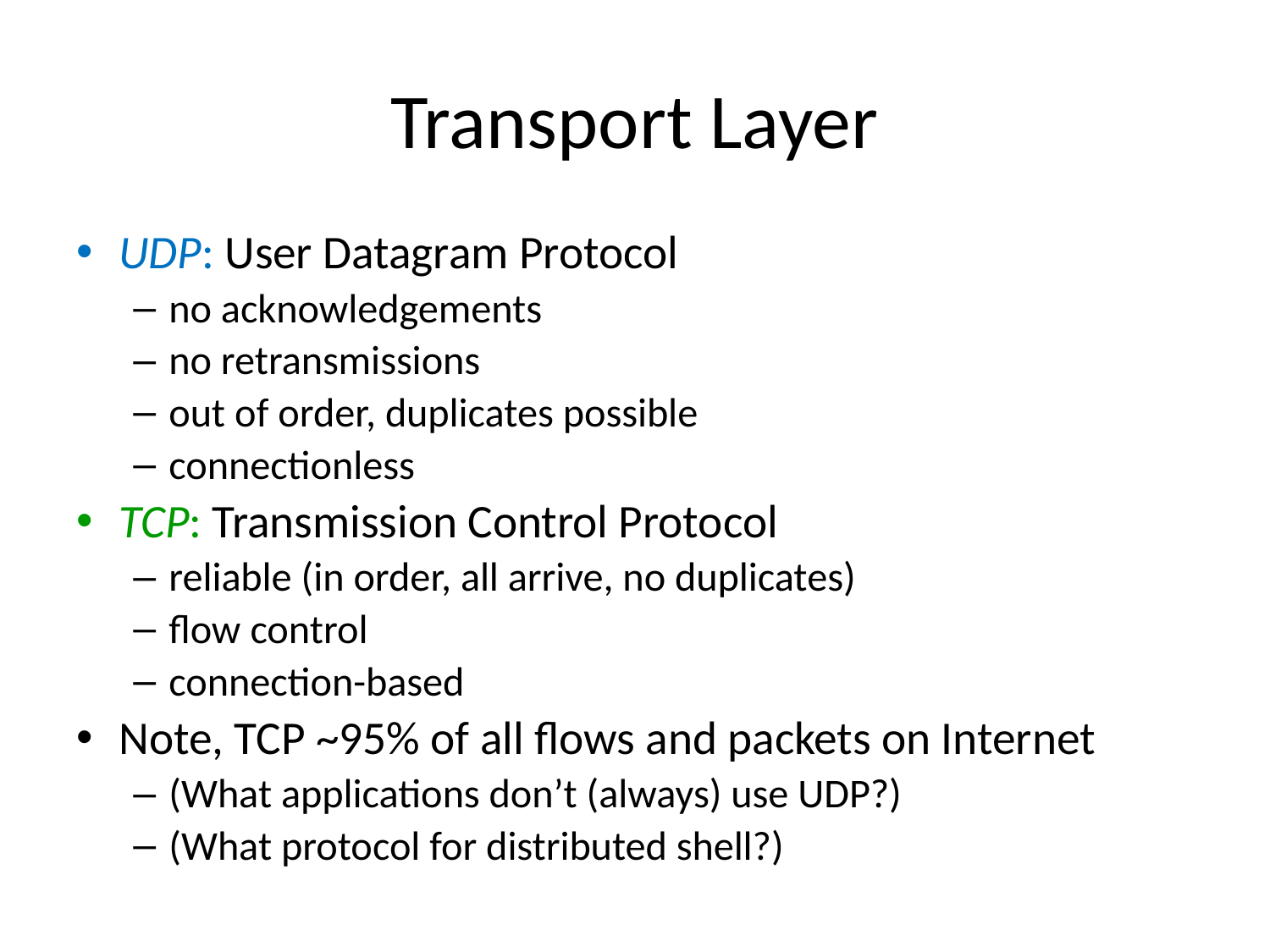

# Transport Layer
UDP: User Datagram Protocol
no acknowledgements
no retransmissions
out of order, duplicates possible
connectionless
TCP: Transmission Control Protocol
reliable (in order, all arrive, no duplicates)
flow control
connection-based
Note, TCP ~95% of all flows and packets on Internet
(What applications don’t (always) use UDP?)
(What protocol for distributed shell?)